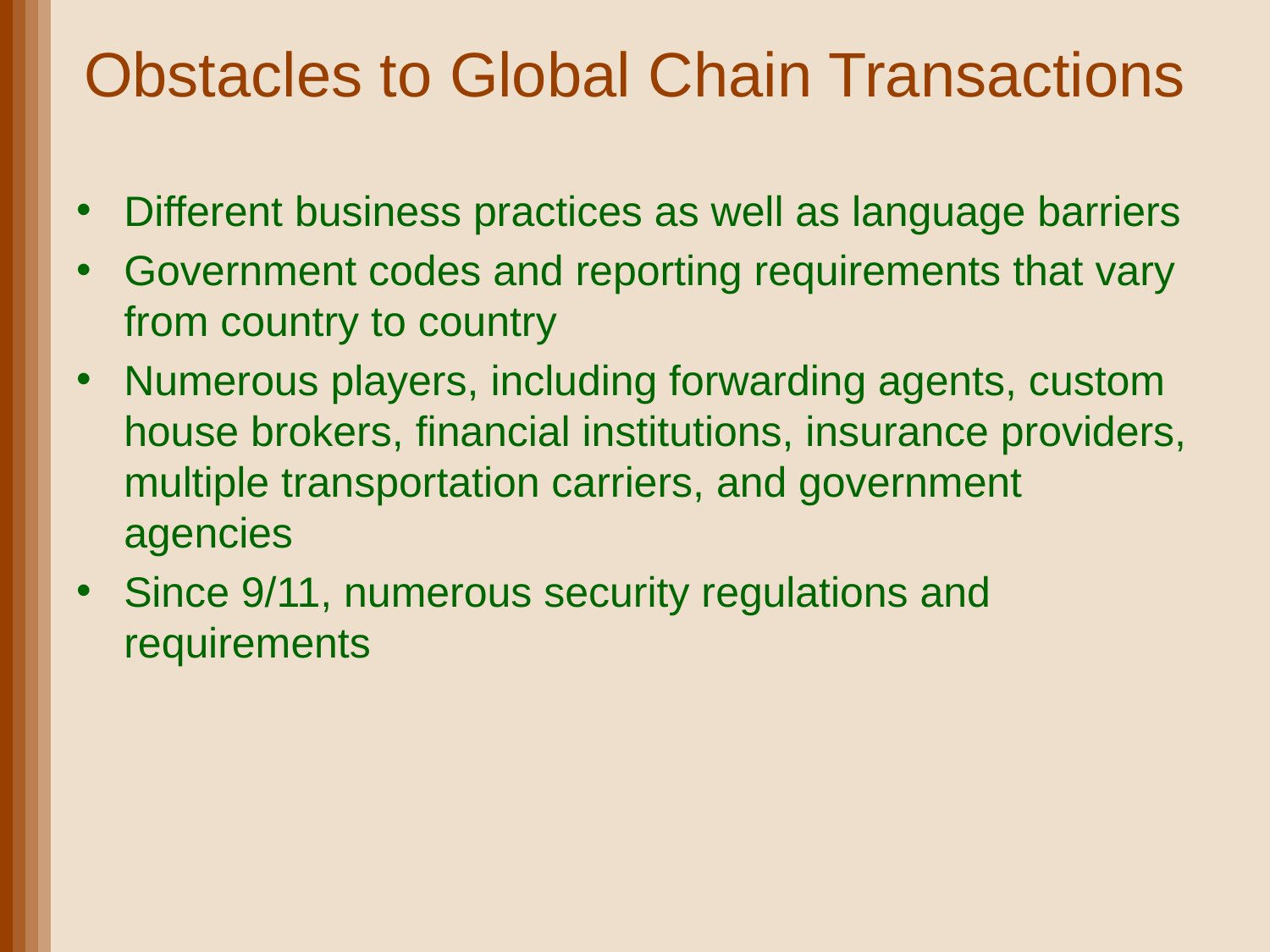

# Obstacles to Global Chain Transactions
Different business practices as well as language barriers
Government codes and reporting requirements that vary from country to country
Numerous players, including forwarding agents, custom house brokers, financial institutions, insurance providers, multiple transportation carriers, and government agencies
Since 9/11, numerous security regulations and requirements